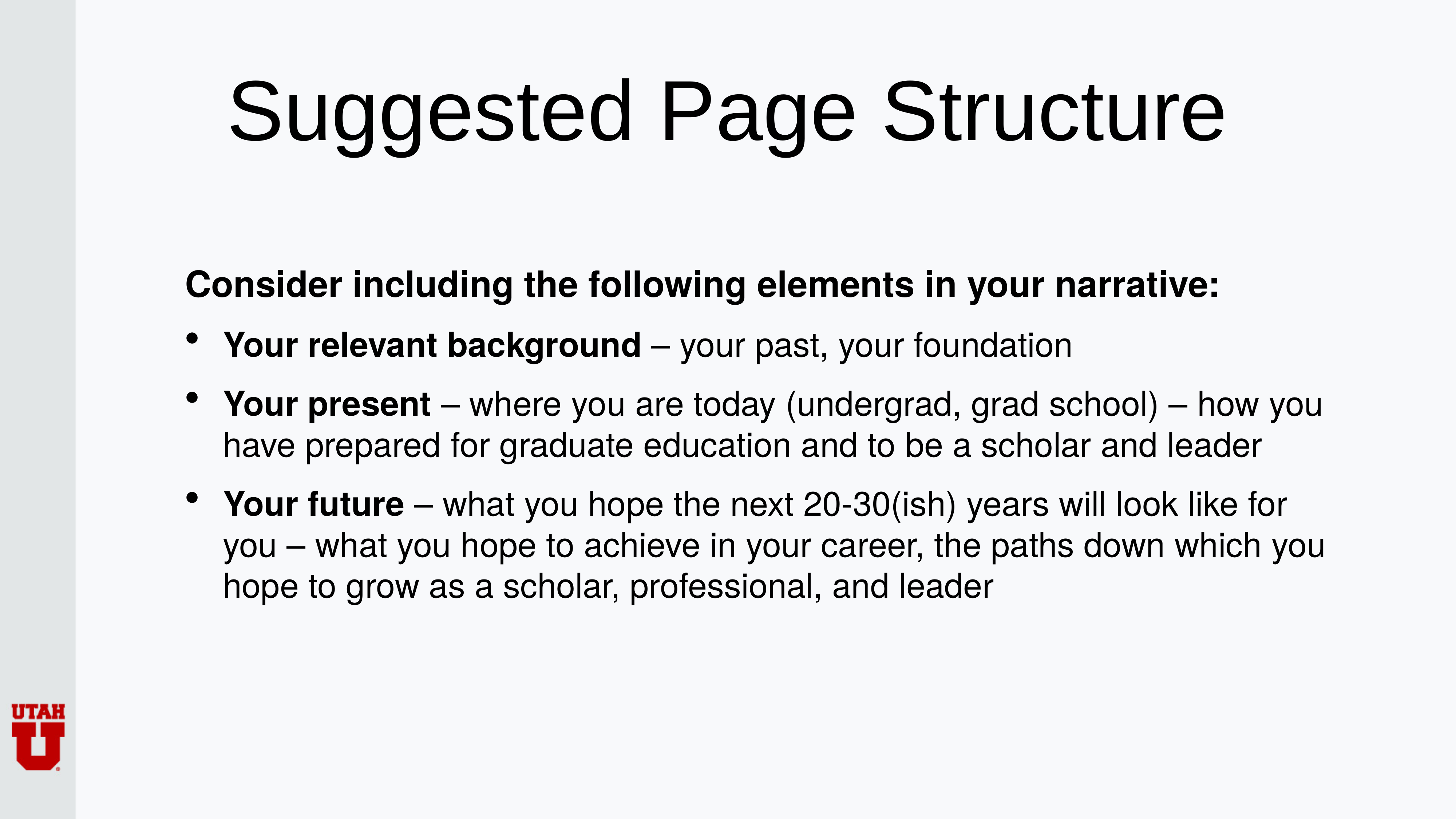

# Suggested Page Structure
Consider including the following elements in your narrative:
Your relevant background – your past, your foundation
Your present – where you are today (undergrad, grad school) – how you have prepared for graduate education and to be a scholar and leader
Your future – what you hope the next 20-30(ish) years will look like for you – what you hope to achieve in your career, the paths down which you hope to grow as a scholar, professional, and leader